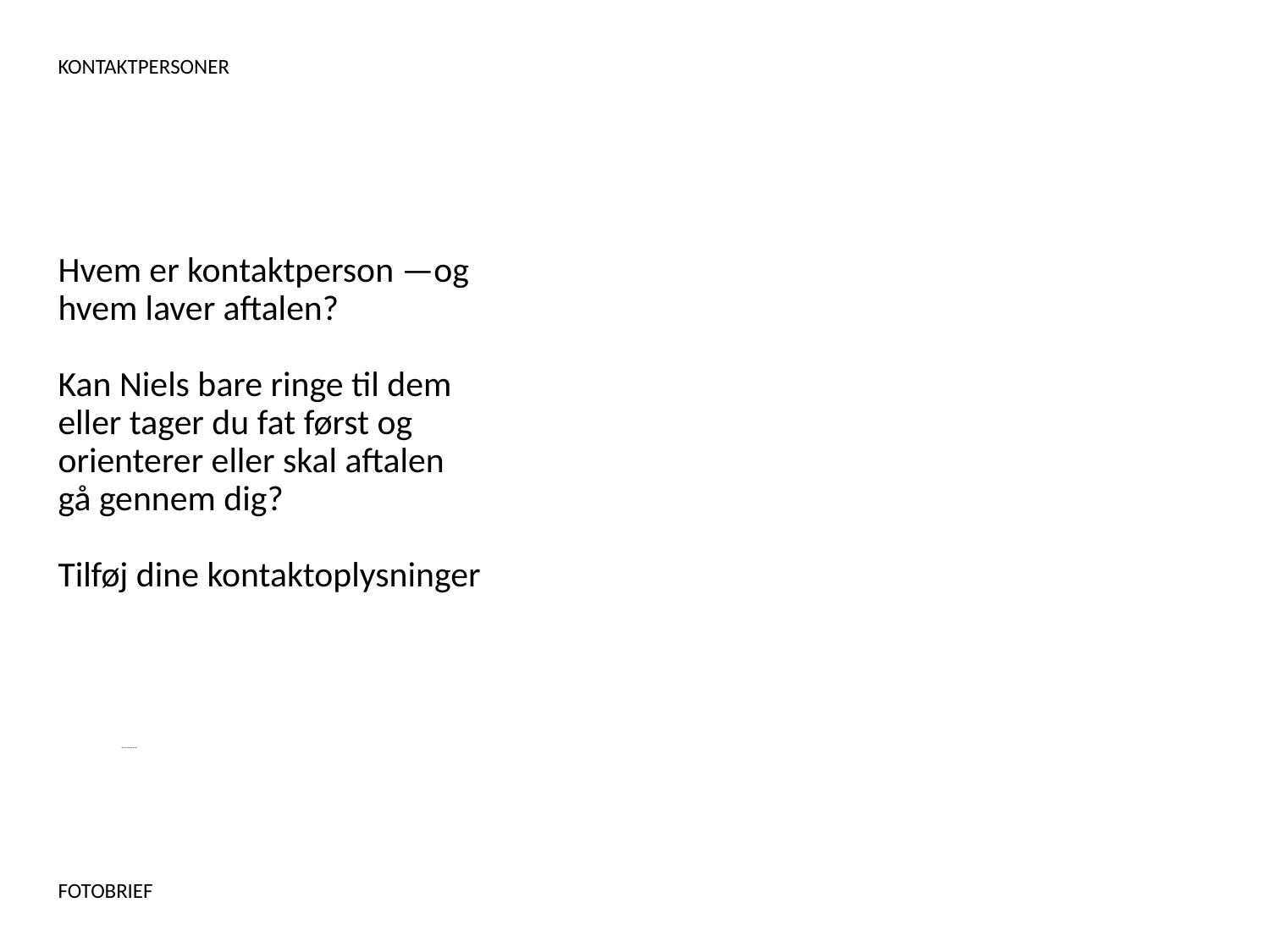

KONTAKTPERSONER
Hvem er kontaktperson —og hvem laver aftalen?

Kan Niels bare ringe til dem eller tager du fat først og orienterer eller skal aftalen gå gennem dig?

Tilføj dine kontaktoplysninger

Skal der bruges drone?
# FOTOBRIEF